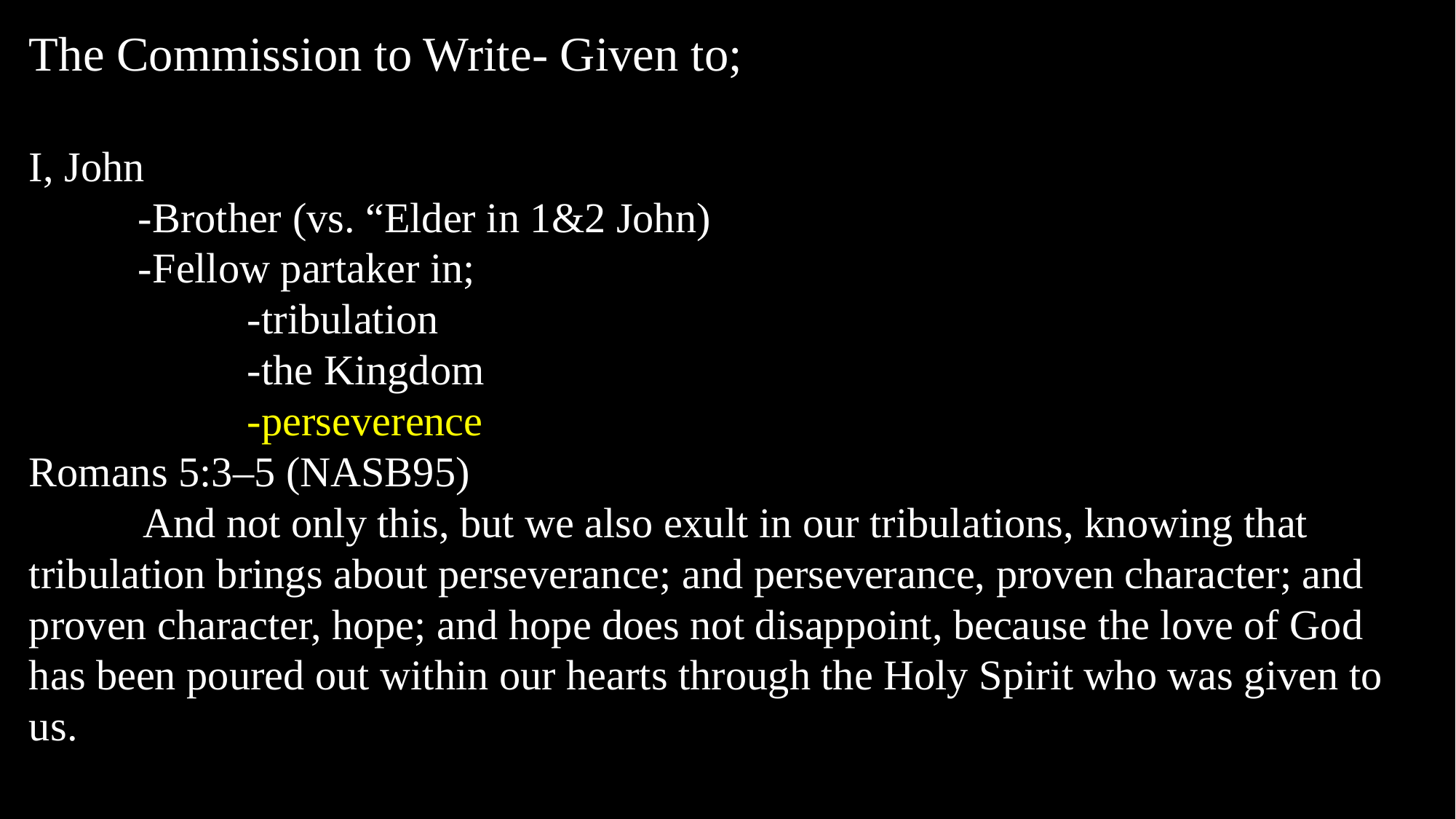

# The Commission to Write- Given to; I, John -Brother (vs. “Elder in 1&2 John) -Fellow partaker in; -tribulation -the Kingdom -perseverence Romans 5:3–5 (NASB95) And not only this, but we also exult in our tribulations, knowing that tribulation brings about perseverance; and perseverance, proven character; and proven character, hope; and hope does not disappoint, because the love of God has been poured out within our hearts through the Holy Spirit who was given to us.